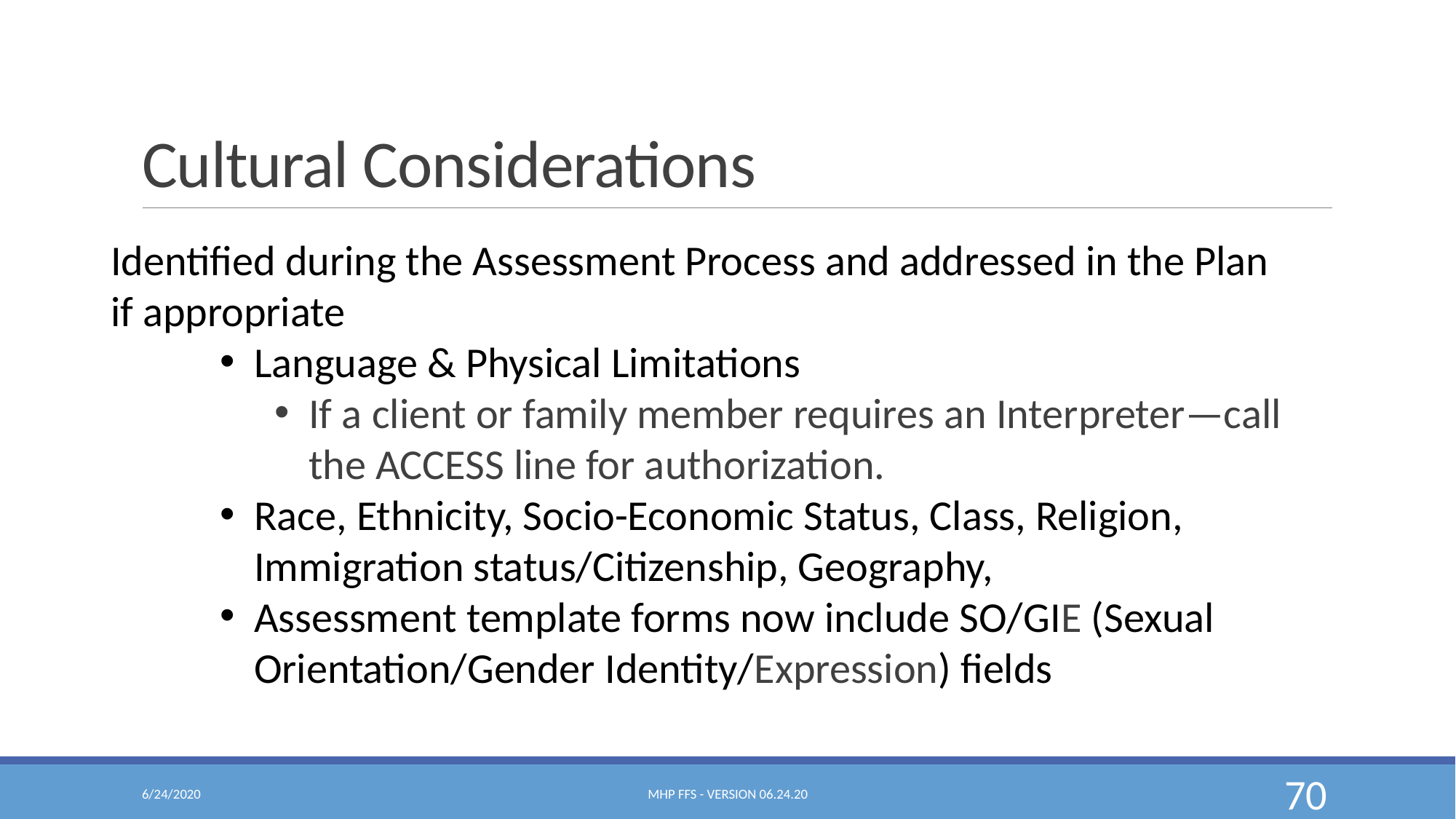

# Cultural Considerations
Identified during the Assessment Process and addressed in the Plan if appropriate
Language & Physical Limitations
If a client or family member requires an Interpreter—call the ACCESS line for authorization.
Race, Ethnicity, Socio-Economic Status, Class, Religion, Immigration status/Citizenship, Geography,
Assessment template forms now include SO/GIE (Sexual Orientation/Gender Identity/Expression) fields
6/24/2020
MHP FFS - Version 06.24.20
70